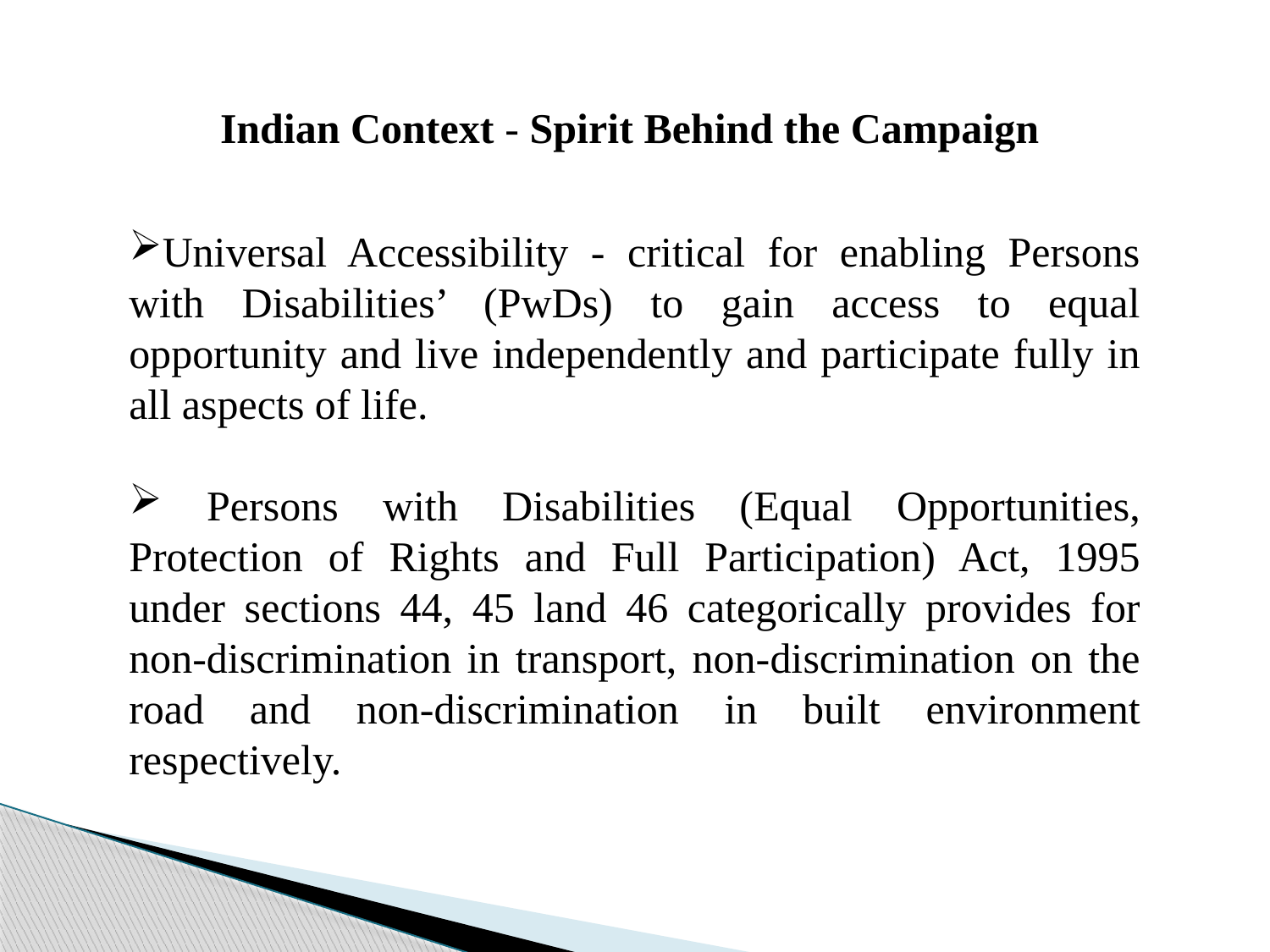

Indian Context - Spirit Behind the Campaign
Universal Accessibility - critical for enabling Persons with Disabilities’ (PwDs) to gain access to equal opportunity and live independently and participate fully in all aspects of life.

 Persons with Disabilities (Equal Opportunities, Protection of Rights and Full Participation) Act, 1995 under sections 44, 45 land 46 categorically provides for non-discrimination in transport, non-discrimination on the road and non-discrimination in built environment respectively.